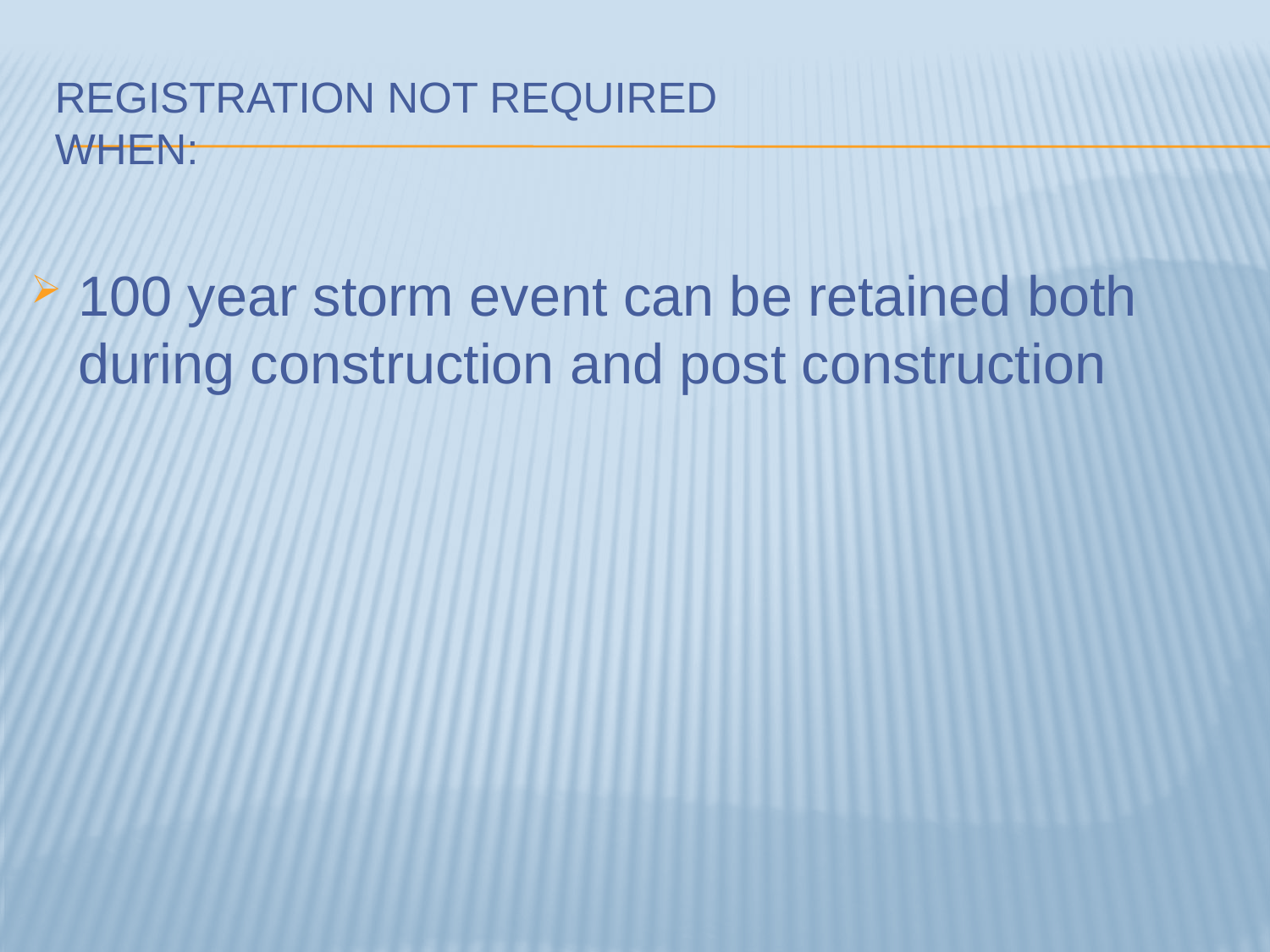

# Registration not required when:
100 year storm event can be retained both during construction and post construction